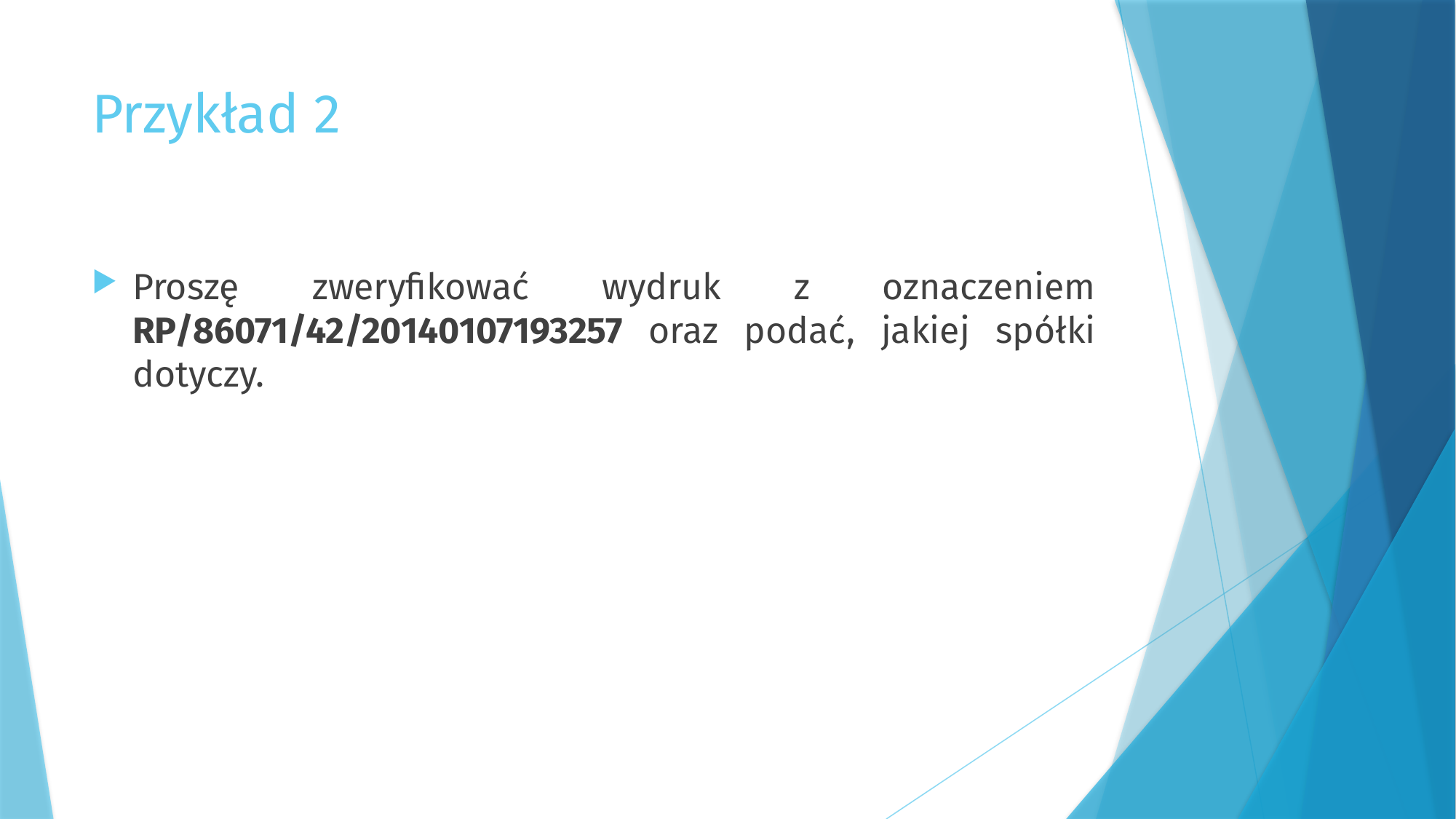

# Przykład 2
Proszę zweryfikować wydruk z oznaczeniem RP/86071/42/20140107193257 oraz podać, jakiej spółki dotyczy.